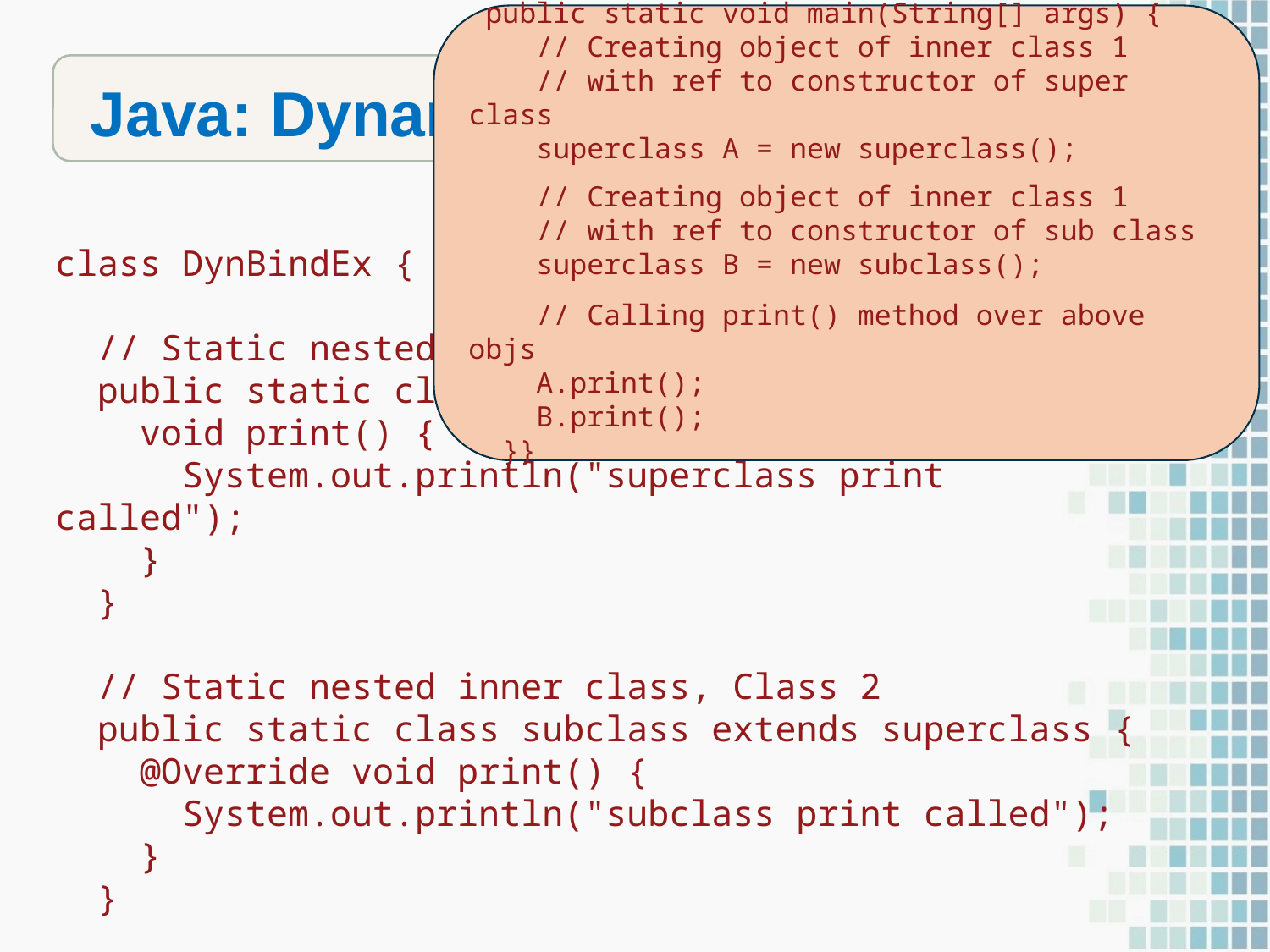

public static void main(String[] args) {
    // Creating object of inner class 1
    // with ref to constructor of super class
    superclass A = new superclass();

    // Creating object of inner class 1
    // with ref to constructor of sub class
    superclass B = new subclass();

    // Calling print() method over above objs
    A.print();
    B.print();
  }}
 Java: Dynamic binding

class DynBindEx {

  // Static nested inner class, Class 1
  public static class superclass {
    void print() {
      System.out.println("superclass print called");
    }
  }

  // Static nested inner class, Class 2
  public static class subclass extends superclass {
    @Override void print() {
      System.out.println("subclass print called");
    }
  }